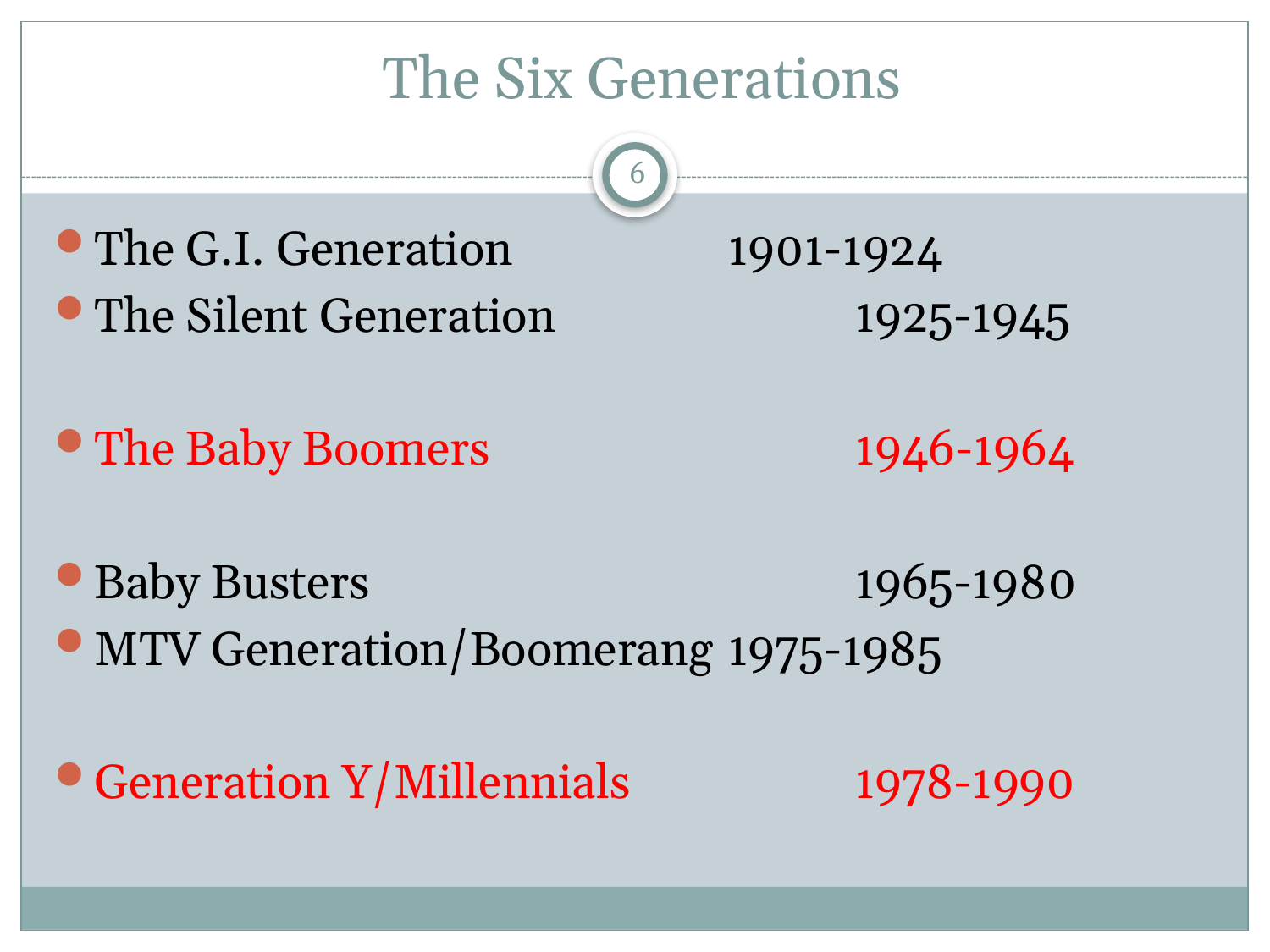

# The Six Generations
6
The G.I. Generation      		1901-1924
The Silent Generation			1925-1945

The Baby Boomers      			1946-1964

Baby Busters				1965-1980
MTV Generation/Boomerang	1975-1985

Generation Y/Millennials     		1978-1990